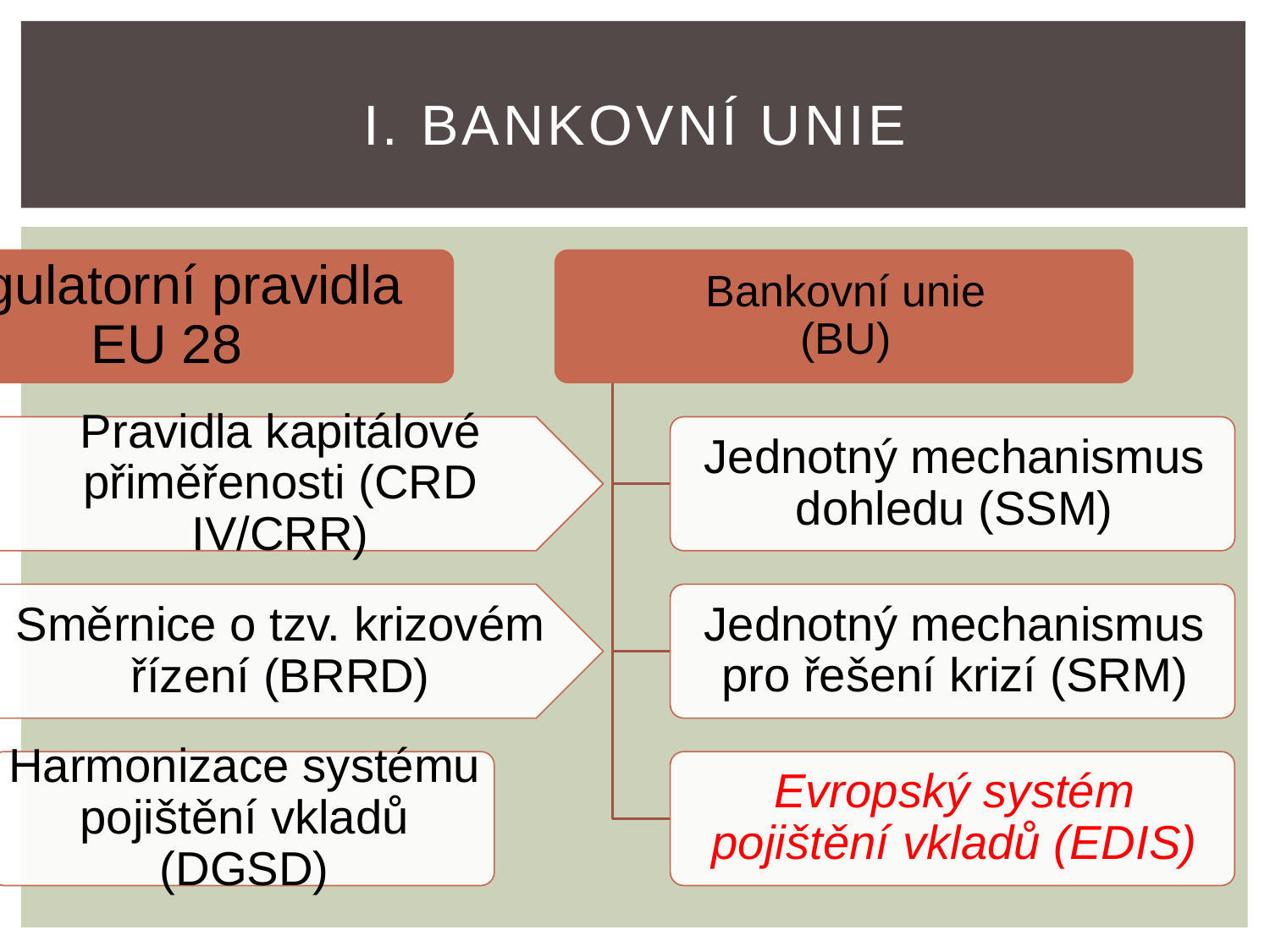

# I. Bankovní unie
Regulatorní pravidla
EU 28
Pravidla kapitálové přiměřenosti (CRD IV/CRR)
Směrnice o tzv. krizovém řízení (BRRD)
Harmonizace systému pojištění vkladů (DGSD)
Bankovní unie
(BU)
Jednotný mechanismus dohledu (SSM)
Jednotný mechanismus pro řešení krizí (SRM)
Evropský systém pojištění vkladů (EDIS)